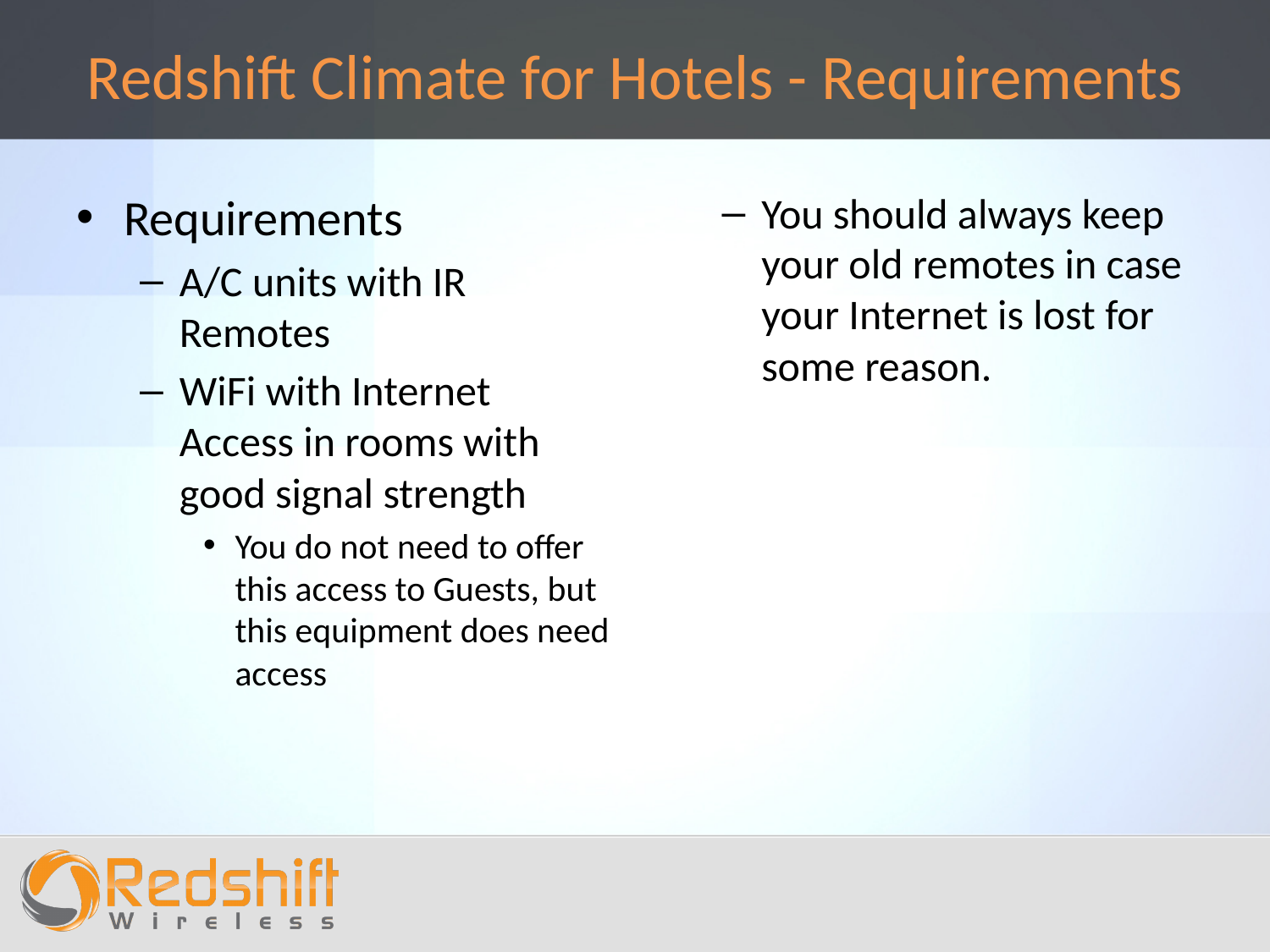

# Redshift Climate for Hotels - Requirements
Requirements
A/C units with IR Remotes
WiFi with Internet Access in rooms with good signal strength
You do not need to offer this access to Guests, but this equipment does need access
You should always keep your old remotes in case your Internet is lost for some reason.